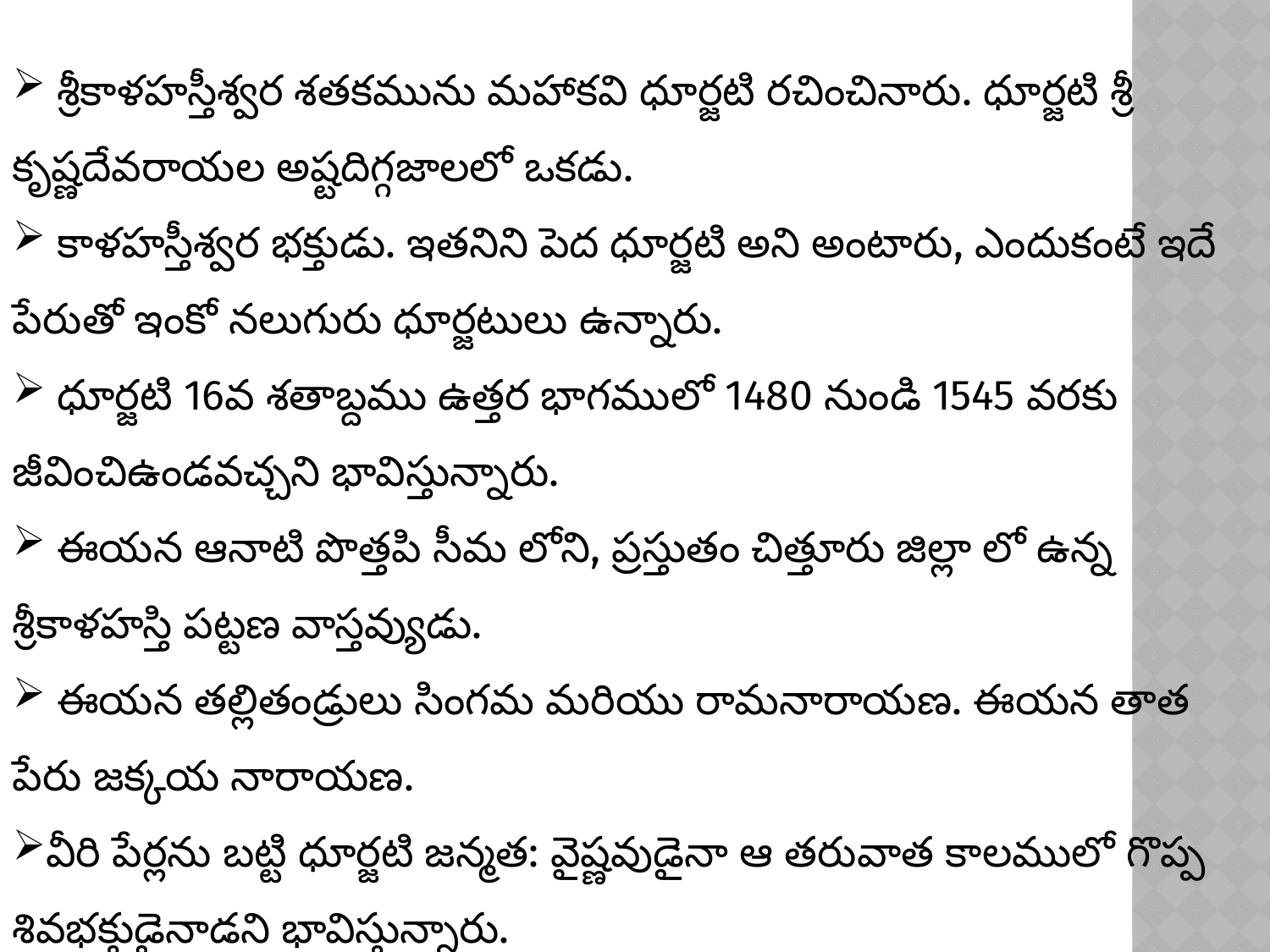

శ్రీకాళహస్తీశ్వర శతకమును మహాకవి ధూర్జటి రచించినారు. ధూర్జటి శ్రీ కృష్ణదేవరాయల అష్టదిగ్గజాలలో ఒకడు.
 కాళహస్తీశ్వర భక్తుడు. ఇతనిని పెద ధూర్జటి అని అంటారు, ఎందుకంటే ఇదే పేరుతో ఇంకో నలుగురు ధూర్జటులు ఉన్నారు.
 ధూర్జటి 16వ శతాబ్దము ఉత్తర భాగములో 1480 నుండి 1545 వరకు జీవించిఉండవచ్చని భావిస్తున్నారు.
 ఈయన ఆనాటి పొత్తపి సీమ లోని, ప్రస్తుతం చిత్తూరు జిల్లా లో ఉన్న శ్రీకాళహస్తి పట్టణ వాస్తవ్యుడు.
 ఈయన తల్లితండ్రులు సింగమ మరియు రామనారాయణ. ఈయన తాత పేరు జక్కయ నారాయణ.
వీరి పేర్లను బట్టి ధూర్జటి జన్మత: వైష్ణవుడైనా ఆ తరువాత కాలములో గొప్ప శివభక్తుడైనాడని భావిస్తున్నారు.